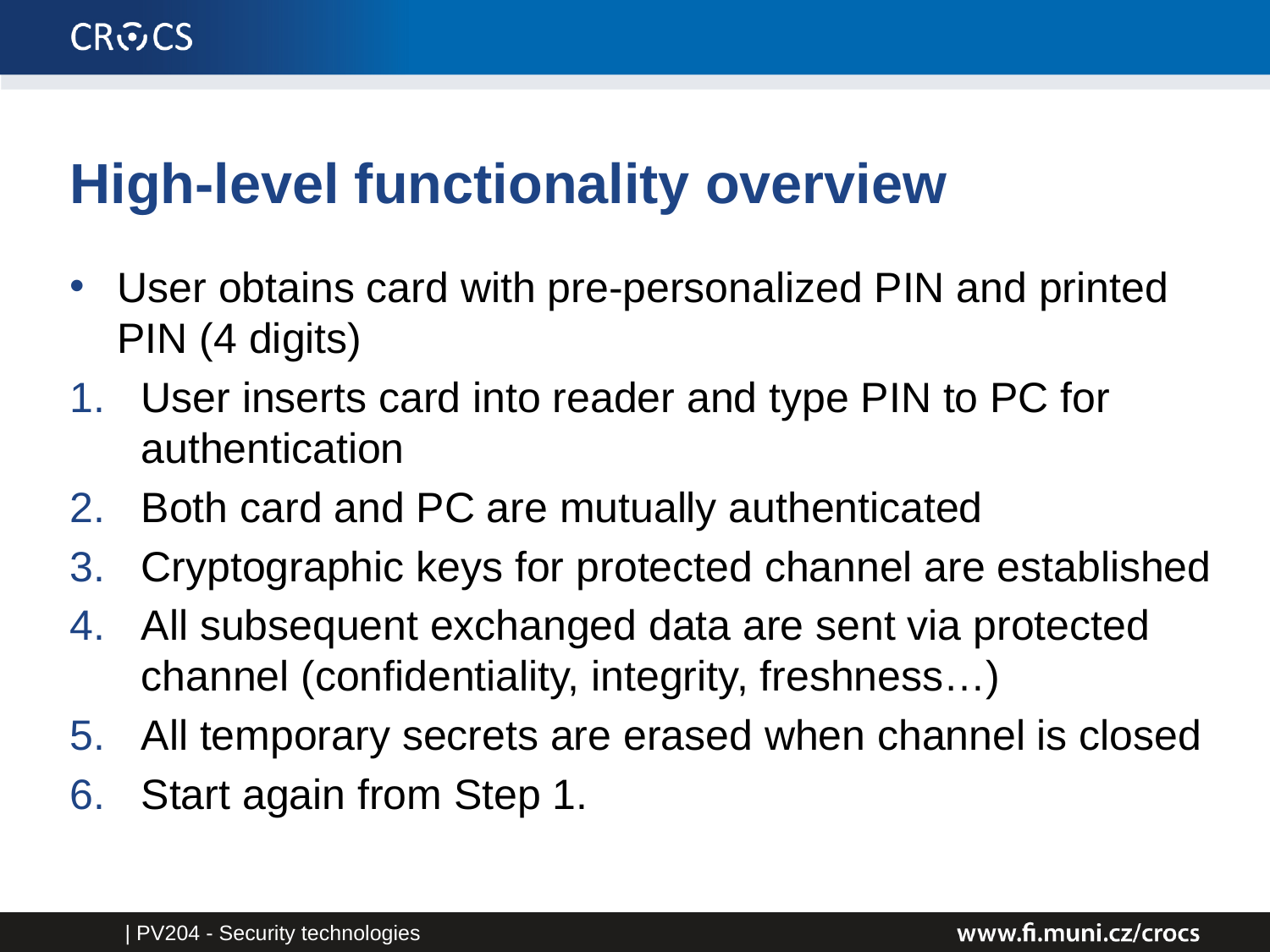

# High-level functionality overview
User obtains card with pre-personalized PIN and printed PIN (4 digits)
User inserts card into reader and type PIN to PC for authentication
Both card and PC are mutually authenticated
Cryptographic keys for protected channel are established
All subsequent exchanged data are sent via protected channel (confidentiality, integrity, freshness…)
All temporary secrets are erased when channel is closed
Start again from Step 1.

| PV204 - Security technologies